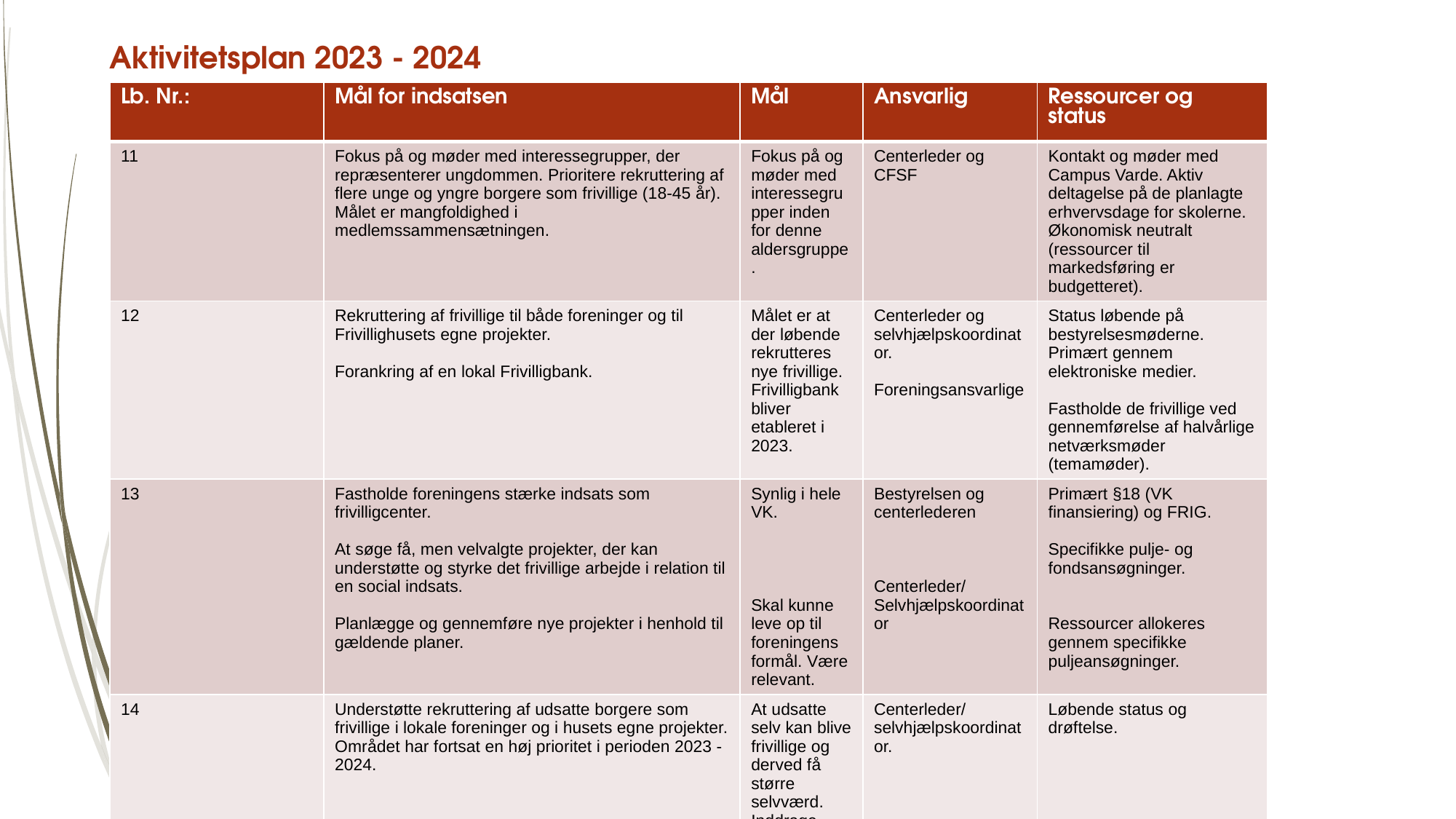

# Aktivitetsplan 2023 - 2024
| Lb. Nr.: | Mål for indsatsen | Mål | Ansvarlig | Ressourcer og status |
| --- | --- | --- | --- | --- |
| 11 | Fokus på og møder med interessegrupper, der repræsenterer ungdommen. Prioritere rekruttering af flere unge og yngre borgere som frivillige (18-45 år). Målet er mangfoldighed i medlemssammensætningen. | Fokus på og møder med interessegrupper inden for denne aldersgruppe. | Centerleder og CFSF | Kontakt og møder med Campus Varde. Aktiv deltagelse på de planlagte erhvervsdage for skolerne. Økonomisk neutralt (ressourcer til markedsføring er budgetteret). |
| 12 | Rekruttering af frivillige til både foreninger og til Frivillighusets egne projekter. Forankring af en lokal Frivilligbank. | Målet er at der løbende rekrutteres nye frivillige. Frivilligbank bliver etableret i 2023. | Centerleder og selvhjælpskoordinator. Foreningsansvarlige | Status løbende på bestyrelsesmøderne. Primært gennem elektroniske medier. Fastholde de frivillige ved gennemførelse af halvårlige netværksmøder (temamøder). |
| 13 | Fastholde foreningens stærke indsats som frivilligcenter. At søge få, men velvalgte projekter, der kan understøtte og styrke det frivillige arbejde i relation til en social indsats. Planlægge og gennemføre nye projekter i henhold til gældende planer. | Synlig i hele VK. Skal kunne leve op til foreningens formål. Være relevant. | Bestyrelsen og centerlederen Centerleder/Selvhjælpskoordinator | Primært §18 (VK finansiering) og FRIG. Specifikke pulje- og fondsansøgninger. Ressourcer allokeres gennem specifikke puljeansøgninger. |
| 14 | Understøtte rekruttering af udsatte borgere som frivillige i lokale foreninger og i husets egne projekter. Området har fortsat en høj prioritet i perioden 2023 - 2024. | At udsatte selv kan blive frivillige og derved få større selvværd. Inddrage gruppen i sociale fællesskaber. | Centerleder/selvhjælpskoordinator. | Løbende status og drøftelse. |